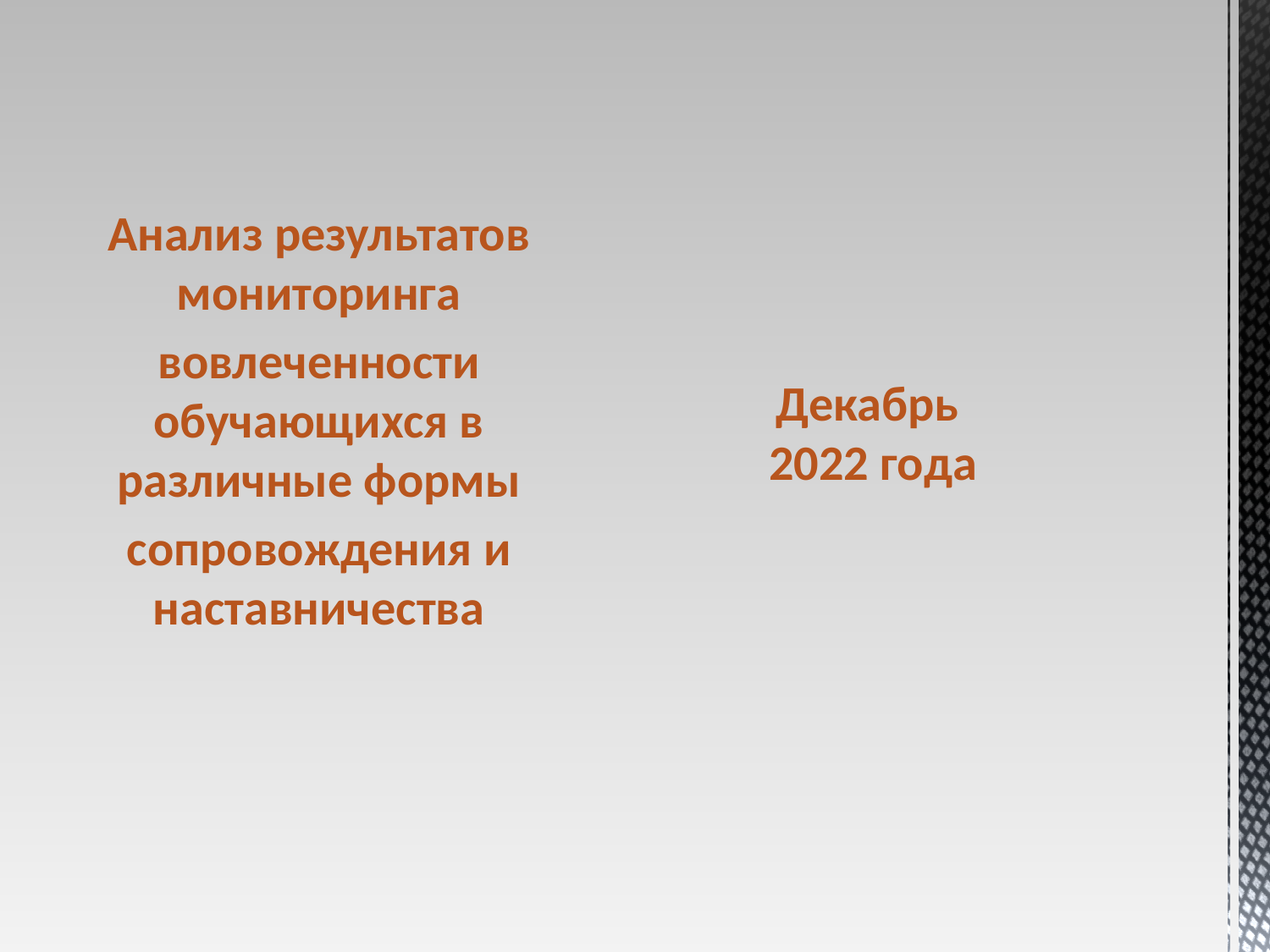

Анализ результатов мониторинга
вовлеченности обучающихся в различные формы
сопровождения и наставничества

# Декабрь 2022 года